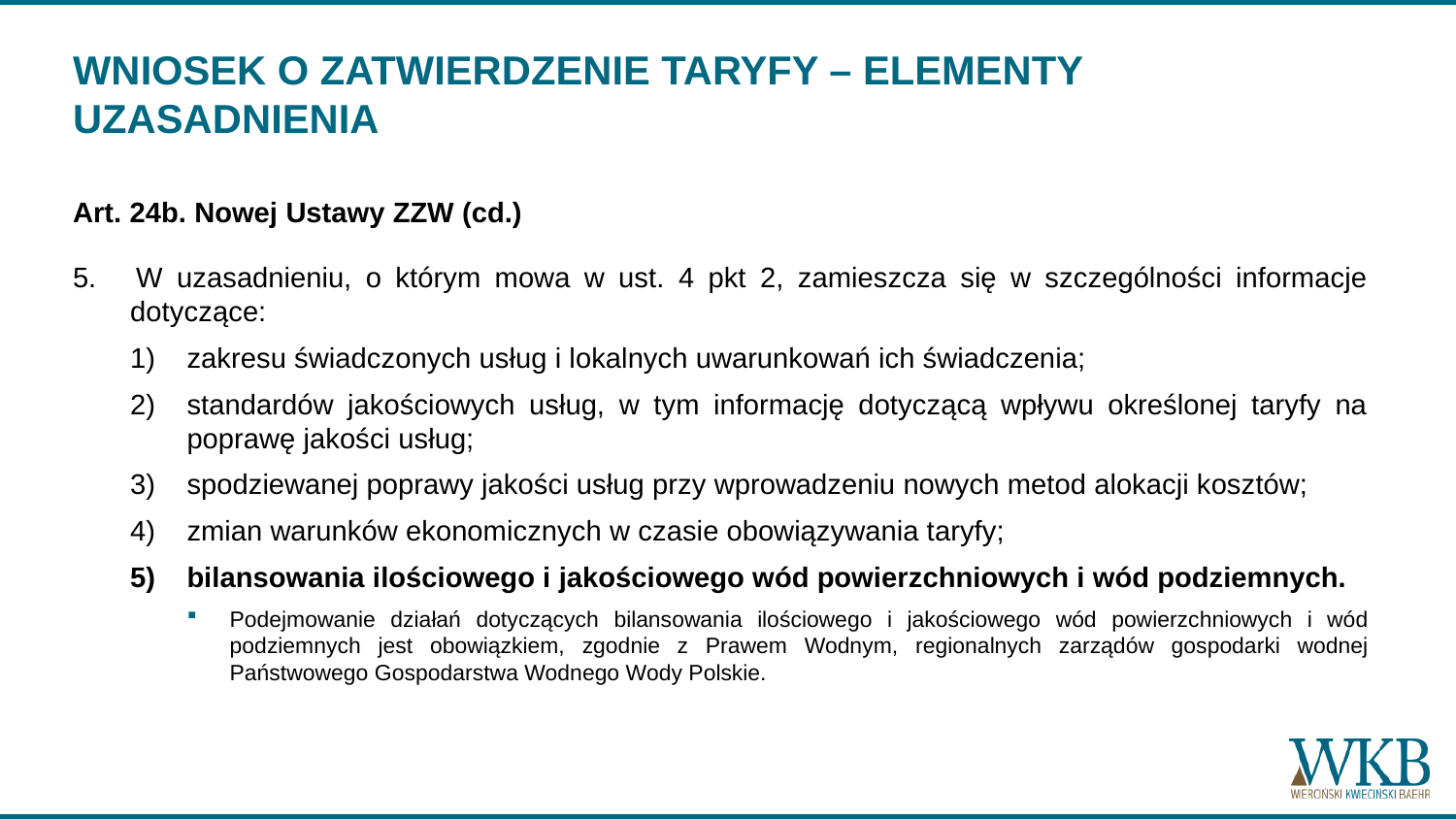

# WNIOSEK O ZATWIERDZENIE TARYFY – ELEMENTY UZASADNIENIA

Art. 24b. Nowej Ustawy ZZW (cd.)

5. 	W uzasadnieniu, o którym mowa w ust. 4 pkt 2, zamieszcza się w szczególności informacje dotyczące:
zakresu świadczonych usług i lokalnych uwarunkowań ich świadczenia;
standardów jakościowych usług, w tym informację dotyczącą wpływu określonej taryfy na poprawę jakości usług;
spodziewanej poprawy jakości usług przy wprowadzeniu nowych metod alokacji kosztów;
zmian warunków ekonomicznych w czasie obowiązywania taryfy;
bilansowania ilościowego i jakościowego wód powierzchniowych i wód podziemnych.
Podejmowanie działań dotyczących bilansowania ilościowego i jakościowego wód powierzchniowych i wód podziemnych jest obowiązkiem, zgodnie z Prawem Wodnym, regionalnych zarządów gospodarki wodnej Państwowego Gospodarstwa Wodnego Wody Polskie.